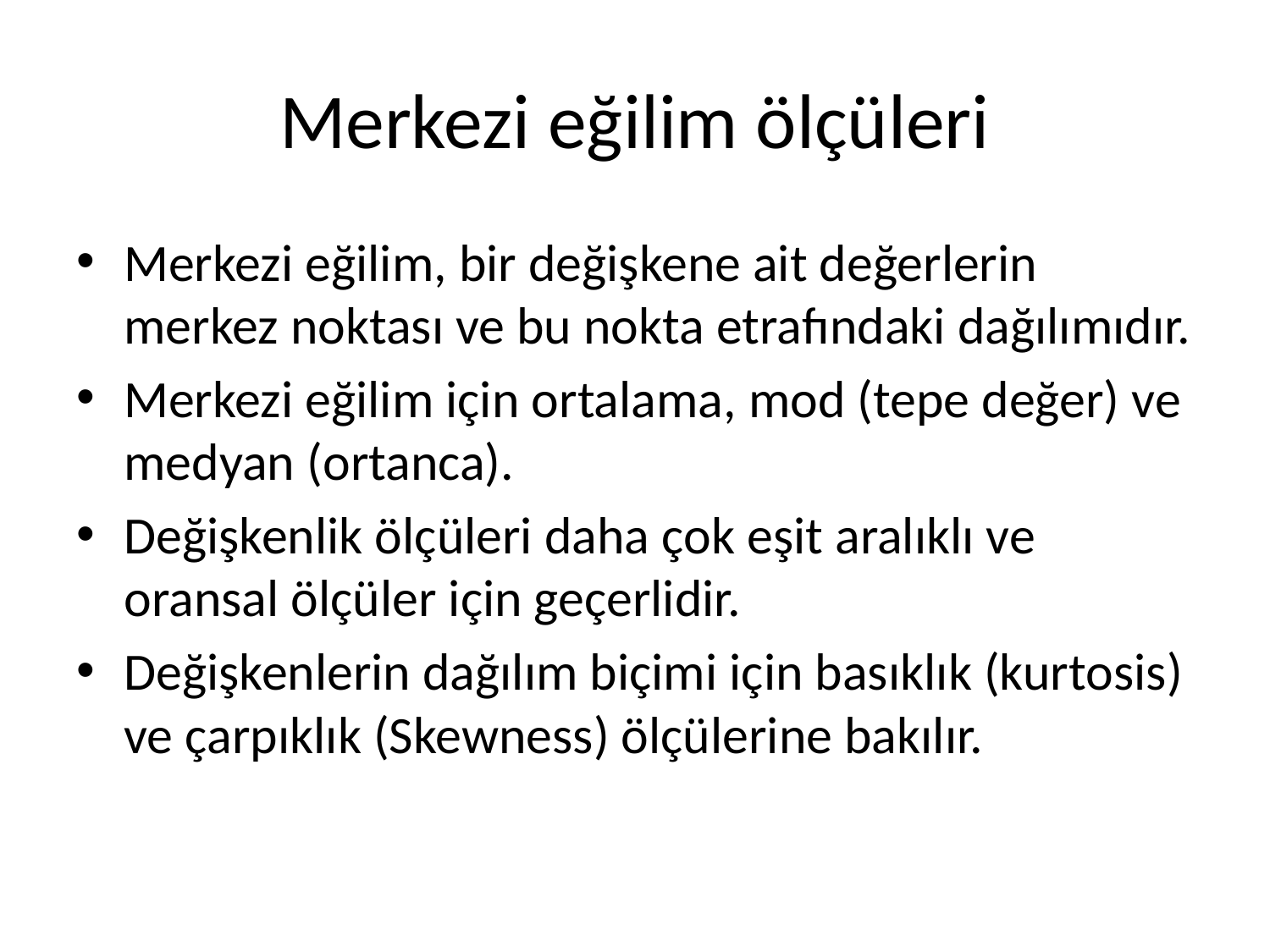

# Merkezi eğilim ölçüleri
Merkezi eğilim, bir değişkene ait değerlerin merkez noktası ve bu nokta etrafındaki dağılımıdır.
Merkezi eğilim için ortalama, mod (tepe değer) ve medyan (ortanca).
Değişkenlik ölçüleri daha çok eşit aralıklı ve oransal ölçüler için geçerlidir.
Değişkenlerin dağılım biçimi için basıklık (kurtosis) ve çarpıklık (Skewness) ölçülerine bakılır.